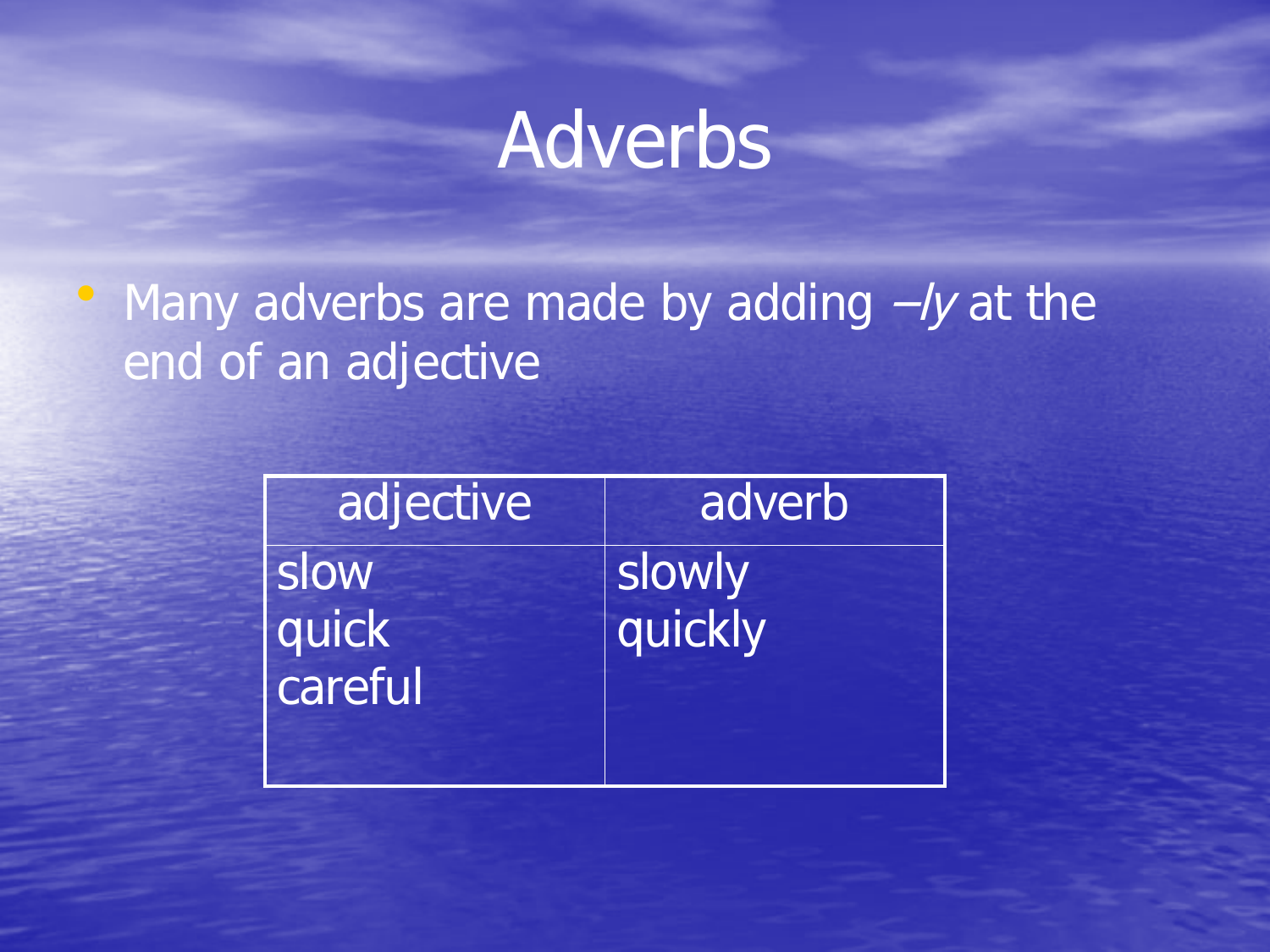

#
Adverbs

Many adverbs are made by adding –ly at the end of an adjective

| adjective | adverb |
| --- | --- |
| slow quick careful | slowly quickly |